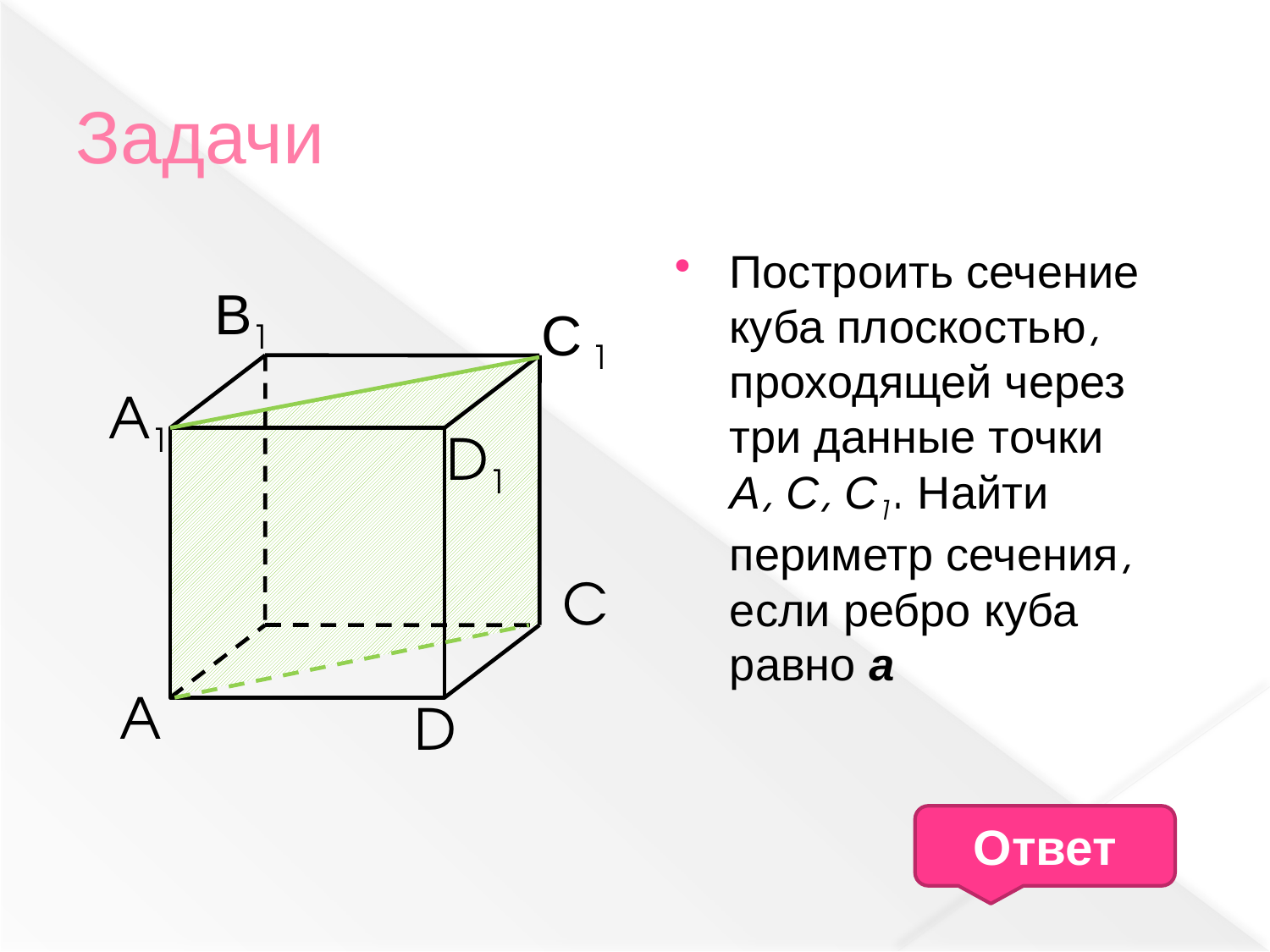

# Задачи
Построить сечение куба плоскостью, проходящей через три данные точки
А, С, С1. Найти периметр сечения, если ребро куба равно а
В1
С 1
A1
D1

C
A
D

Ответ